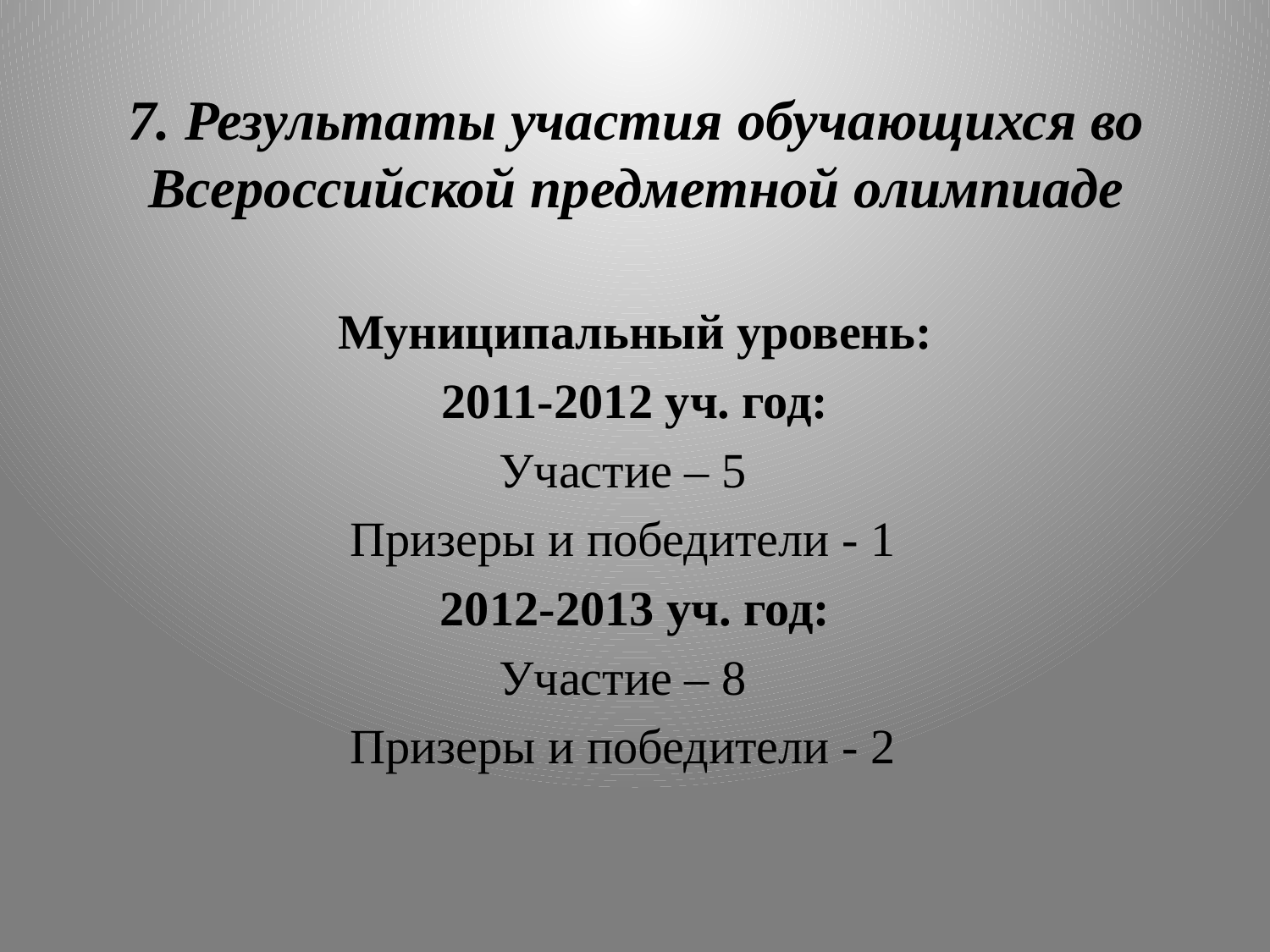

# 7. Результаты участия обучающихся во Всероссийской предметной олимпиаде

Муниципальный уровень:
2011-2012 уч. год:
Участие – 5
Призеры и победители - 1
2012-2013 уч. год:
Участие – 8
Призеры и победители - 2